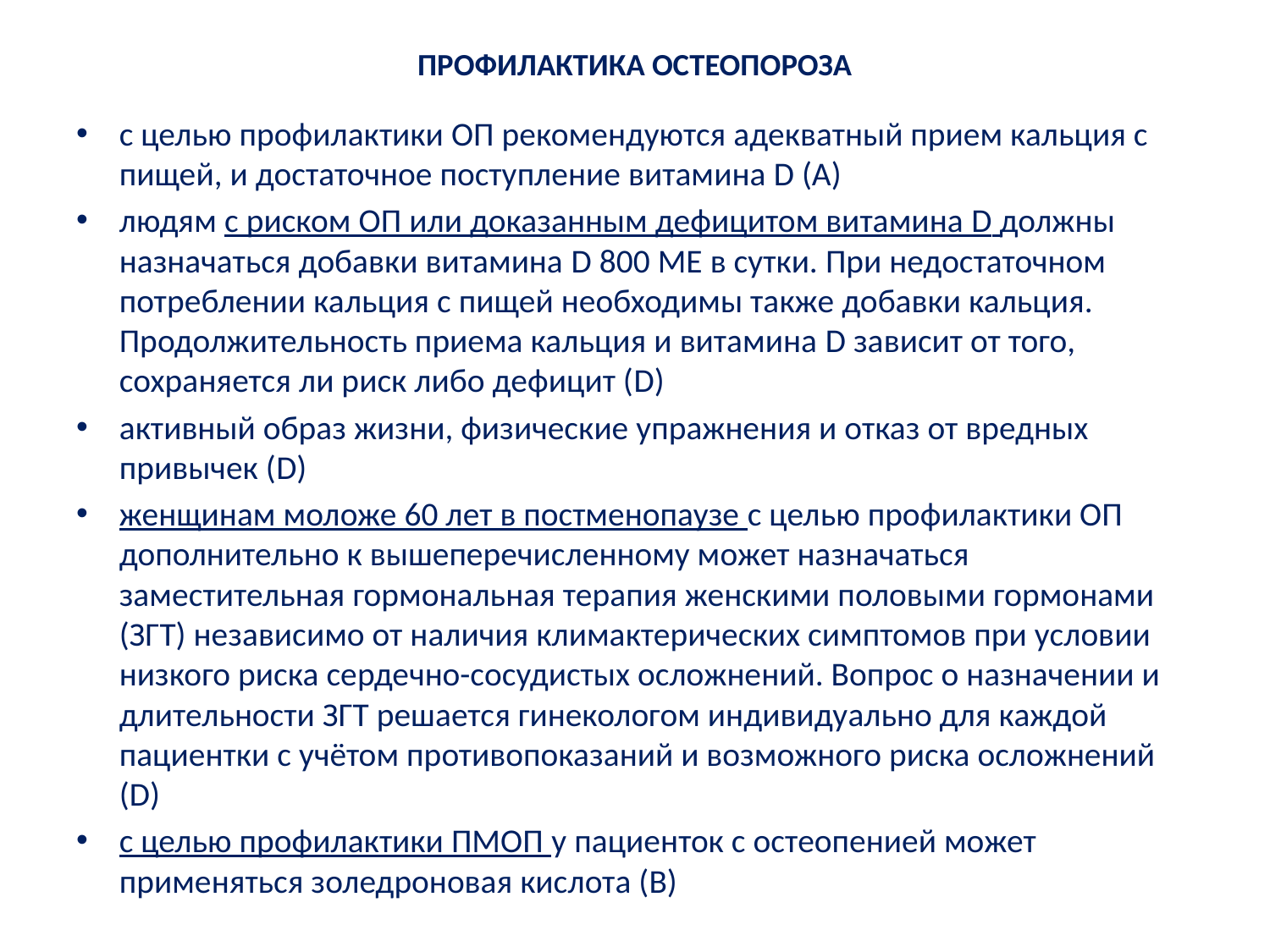

# ПРОФИЛАКТИКА ОСТЕОПОРОЗА
с целью профилактики ОП рекомендуются адекватный прием кальция с пищей, и достаточное поступление витамина D (А)
людям с риском ОП или доказанным дефицитом витамина D должны назначаться добавки витамина D 800 МЕ в сутки. При недостаточном потреблении кальция с пищей необходимы также добавки кальция. Продолжительность приема кальция и витамина D зависит от того, сохраняется ли риск либо дефицит (D)
активный образ жизни, физические упражнения и отказ от вредных привычек (D)
женщинам моложе 60 лет в постменопаузе с целью профилактики ОП дополнительно к вышеперечисленному может назначаться заместительная гормональная терапия женскими половыми гормонами (ЗГТ) независимо от наличия климактерических симптомов при условии низкого риска сердечно-сосудистых осложнений. Вопрос о назначении и длительности ЗГТ решается гинекологом индивидуально для каждой пациентки с учётом противопоказаний и возможного риска осложнений (D)
с целью профилактики ПМОП у пациенток с остеопенией может применяться золедроновая кислота (В)